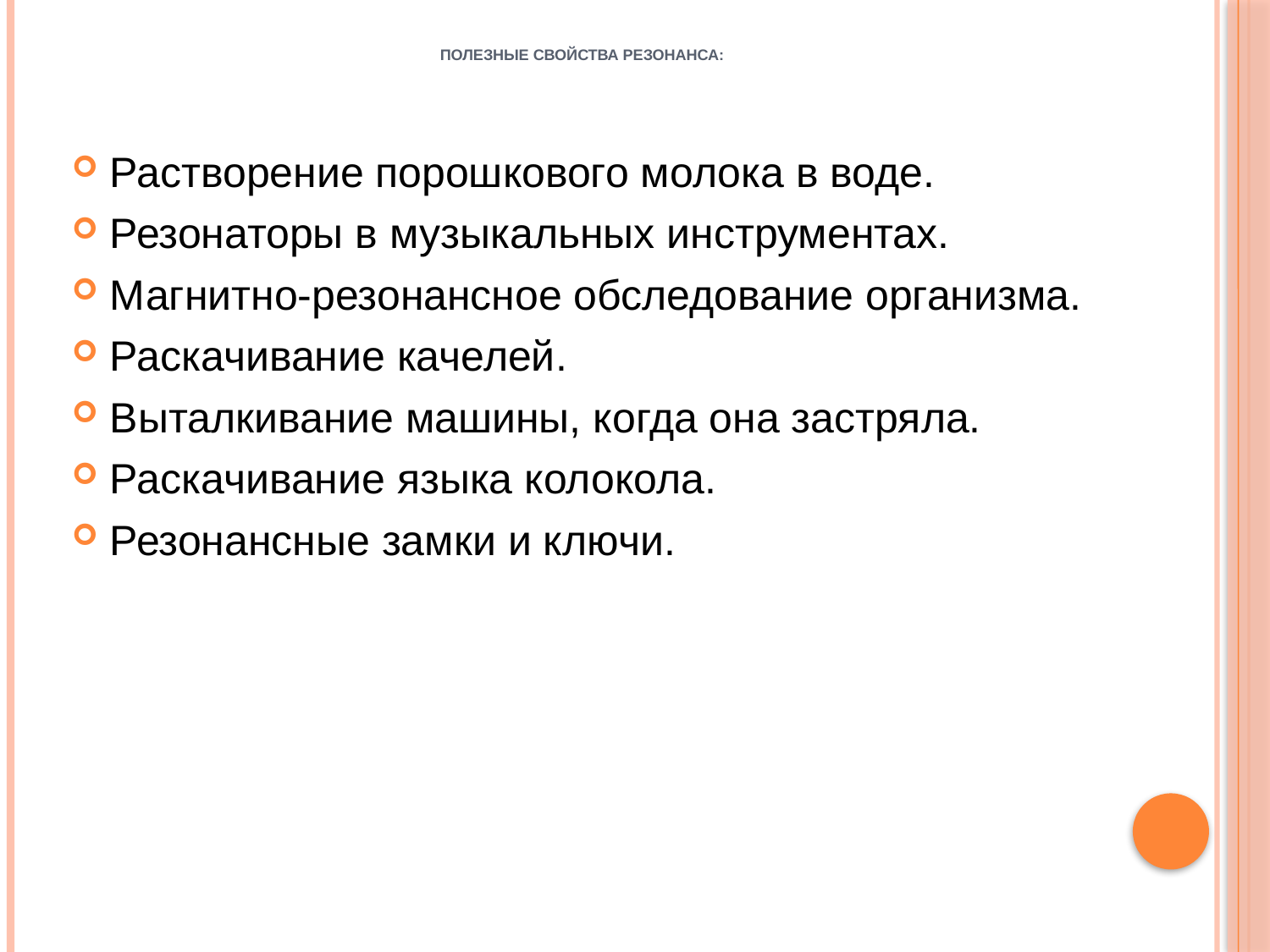

# Полезные свойства резонанса:
Растворение порошкового молока в воде.
Резонаторы в музыкальных инструментах.
Магнитно-резонансное обследование организма.
Раскачивание качелей.
Выталкивание машины, когда она застряла.
Раскачивание языка колокола.
Резонансные замки и ключи.